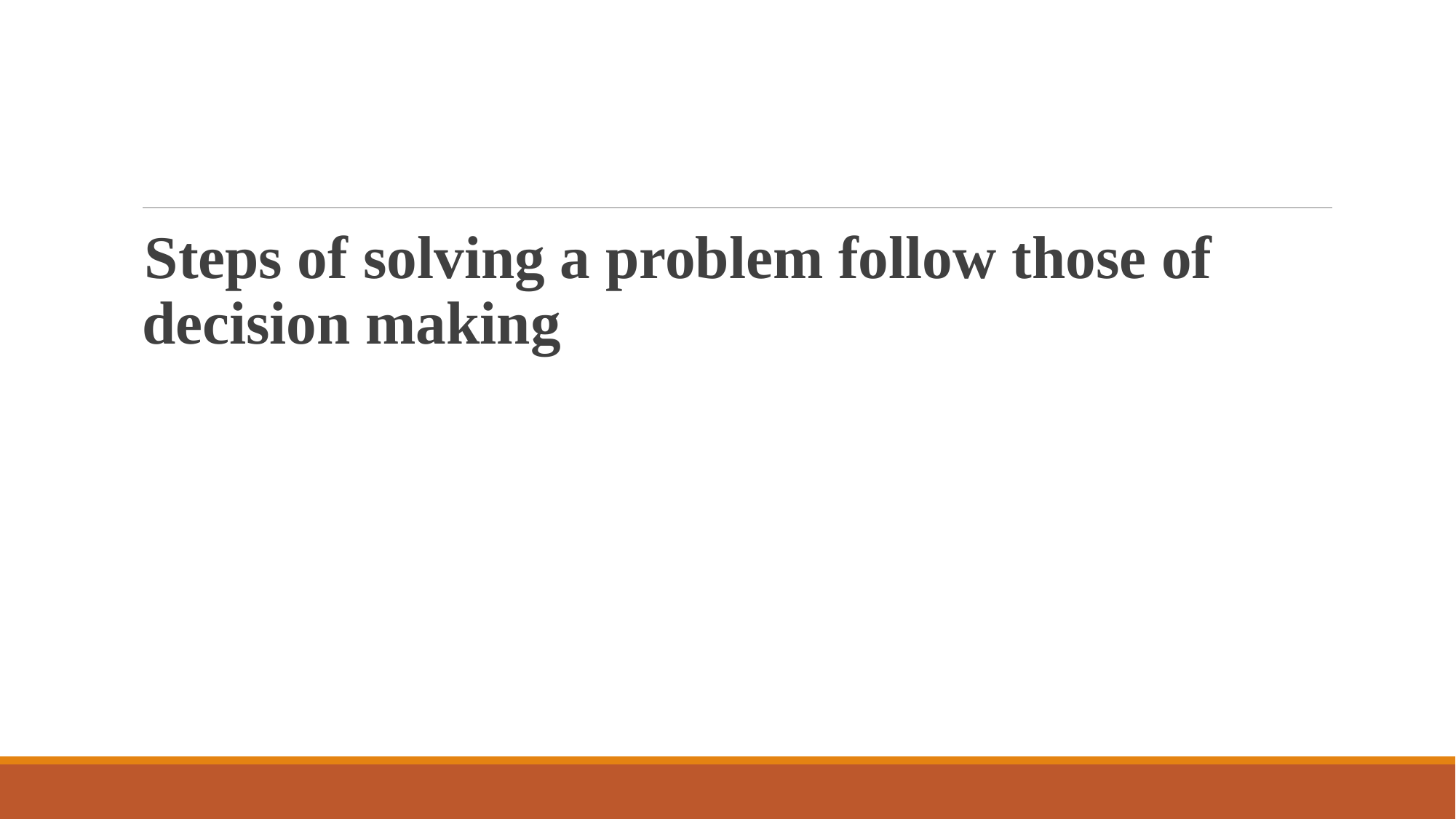

#
Steps of solving a problem follow those of decision making